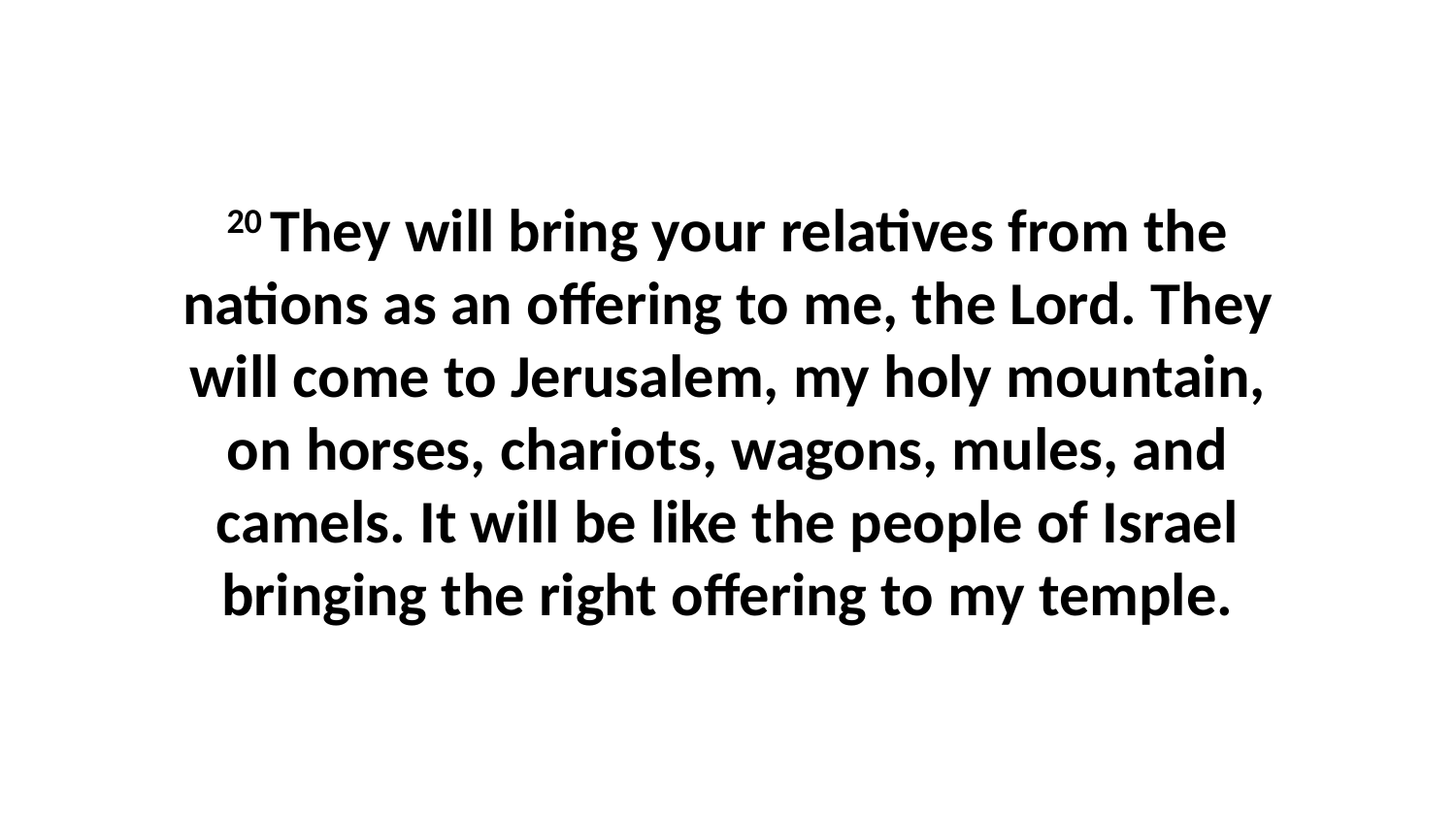

20 They will bring your relatives from the nations as an offering to me, the Lord. They will come to Jerusalem, my holy mountain, on horses, chariots, wagons, mules, and camels. It will be like the people of Israel bringing the right offering to my temple.